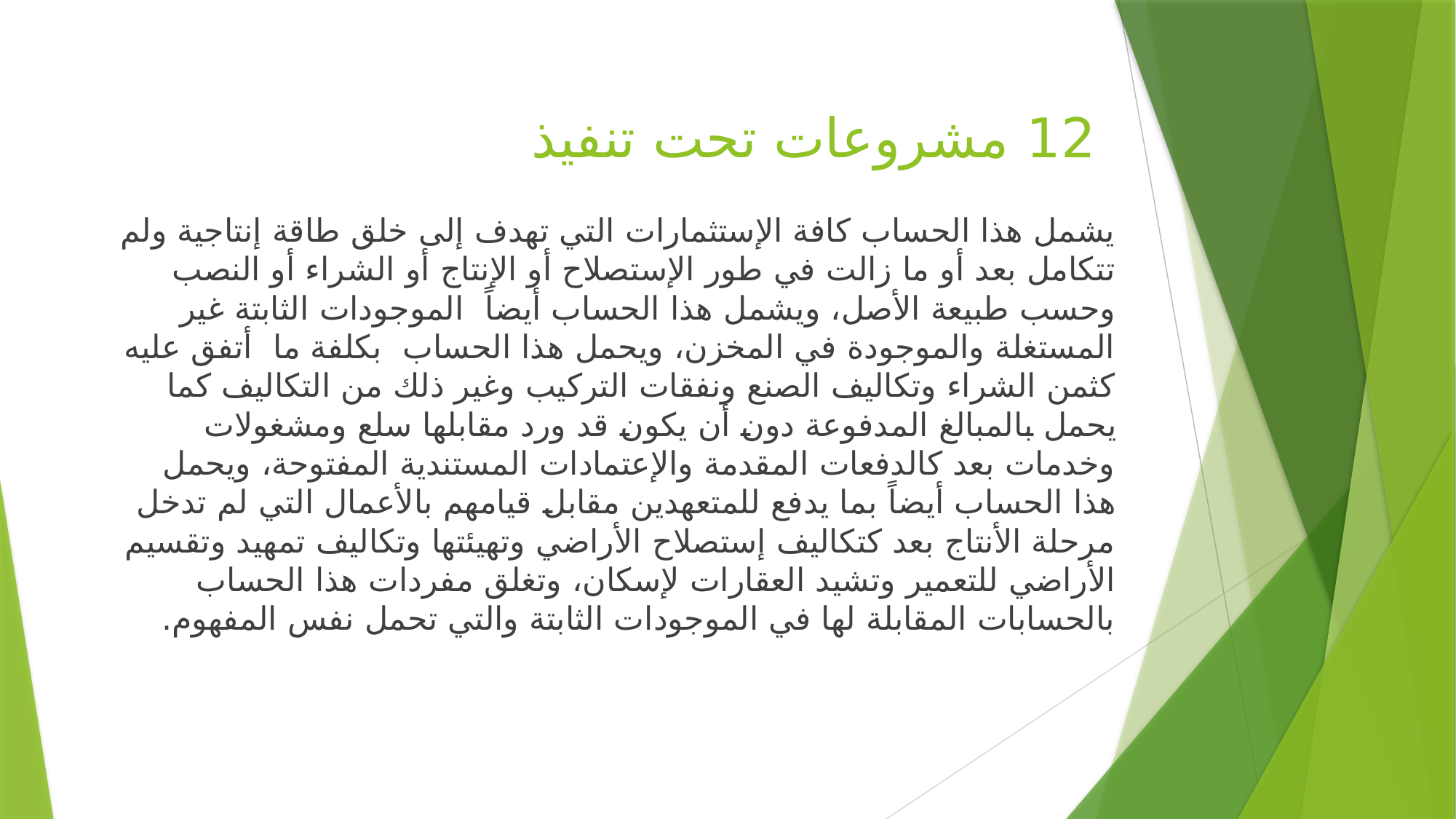

# 12 مشروعات تحت تنفيذ
يشمل هذا الحساب كافة الإستثمارات التي تهدف إلى خلق طاقة إنتاجية ولم تتكامل بعد أو ما زالت في طور الإستصلاح أو الإنتاج أو الشراء أو النصب وحسب طبيعة الأصل، ويشمل هذا الحساب أيضاً  الموجودات الثابتة غير المستغلة والموجودة في المخزن، ويحمل هذا الحساب  بكلفة ما  أتفق عليه كثمن الشراء وتكاليف الصنع ونفقات التركيب وغير ذلك من التكاليف كما يحمل بالمبالغ المدفوعة دون أن يكون قد ورد مقابلها سلع ومشغولات وخدمات بعد كالدفعات المقدمة والإعتمادات المستندية المفتوحة، ويحمل هذا الحساب أيضاً بما يدفع للمتعهدين مقابل قيامهم بالأعمال التي لم تدخل مرحلة الأنتاج بعد كتكاليف إستصلاح الأراضي وتهيئتها وتكاليف تمهيد وتقسيم  الأراضي للتعمير وتشيد العقارات لإسكان، وتغلق مفردات هذا الحساب بالحسابات المقابلة لها في الموجودات الثابتة والتي تحمل نفس المفهوم.